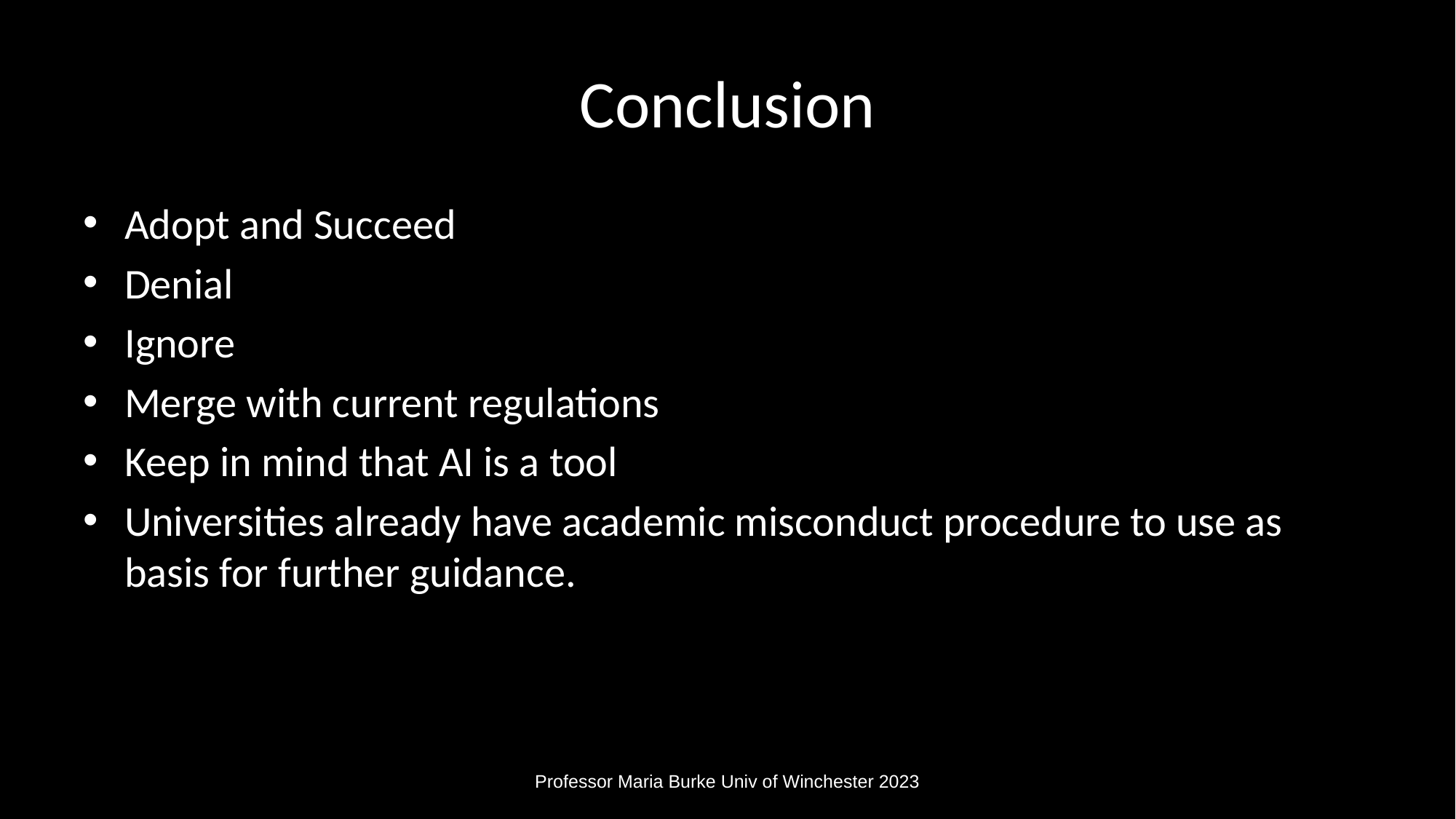

# Conclusion
Adopt and Succeed
Denial
Ignore
Merge with current regulations
Keep in mind that AI is a tool
Universities already have academic misconduct procedure to use as basis for further guidance.

Professor Maria Burke Univ of Winchester 2023